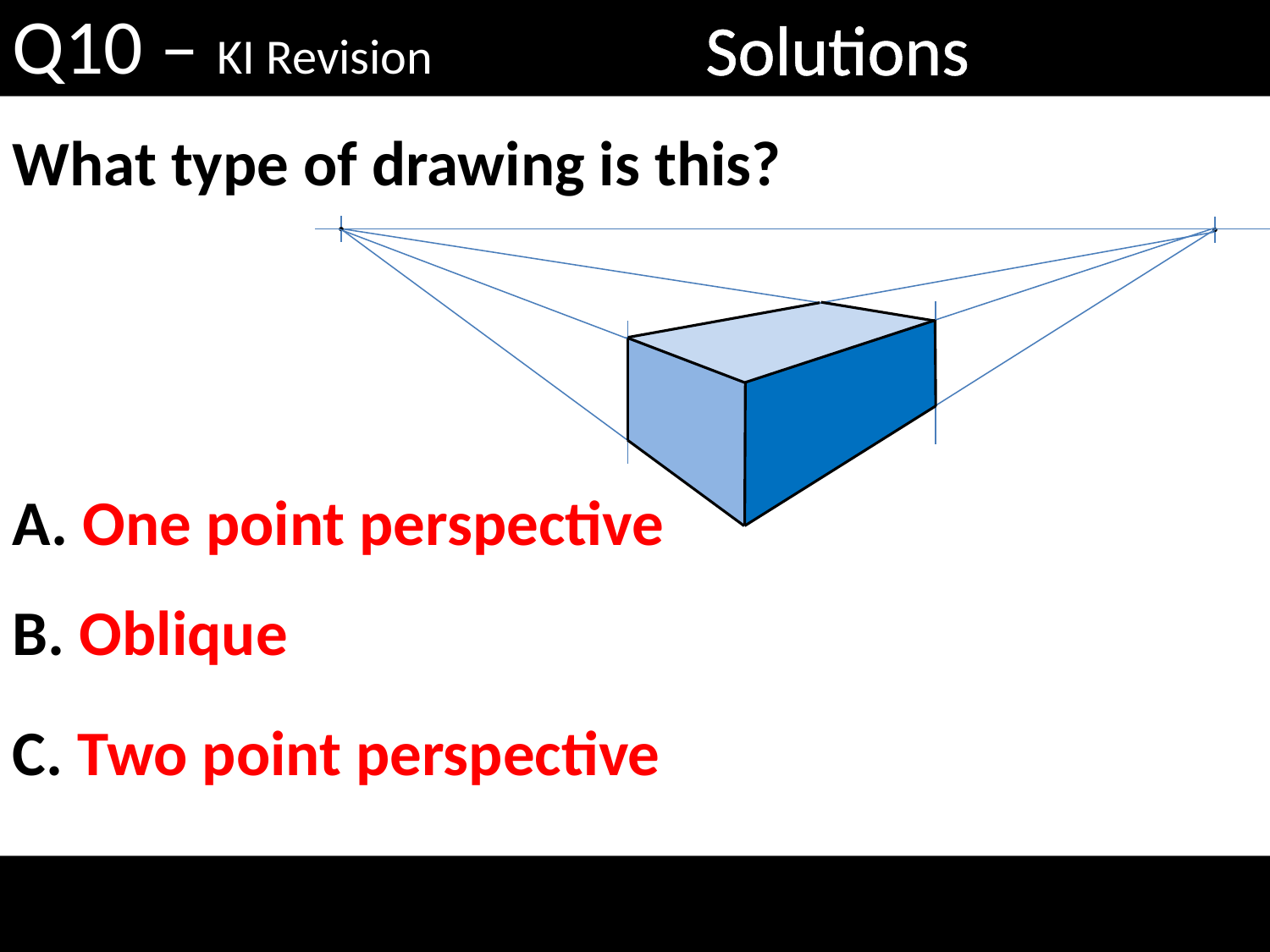

Q10 – KI Revision
Solutions
What type of drawing is this?

A. One point perspective
B. Oblique
C. Two point perspective